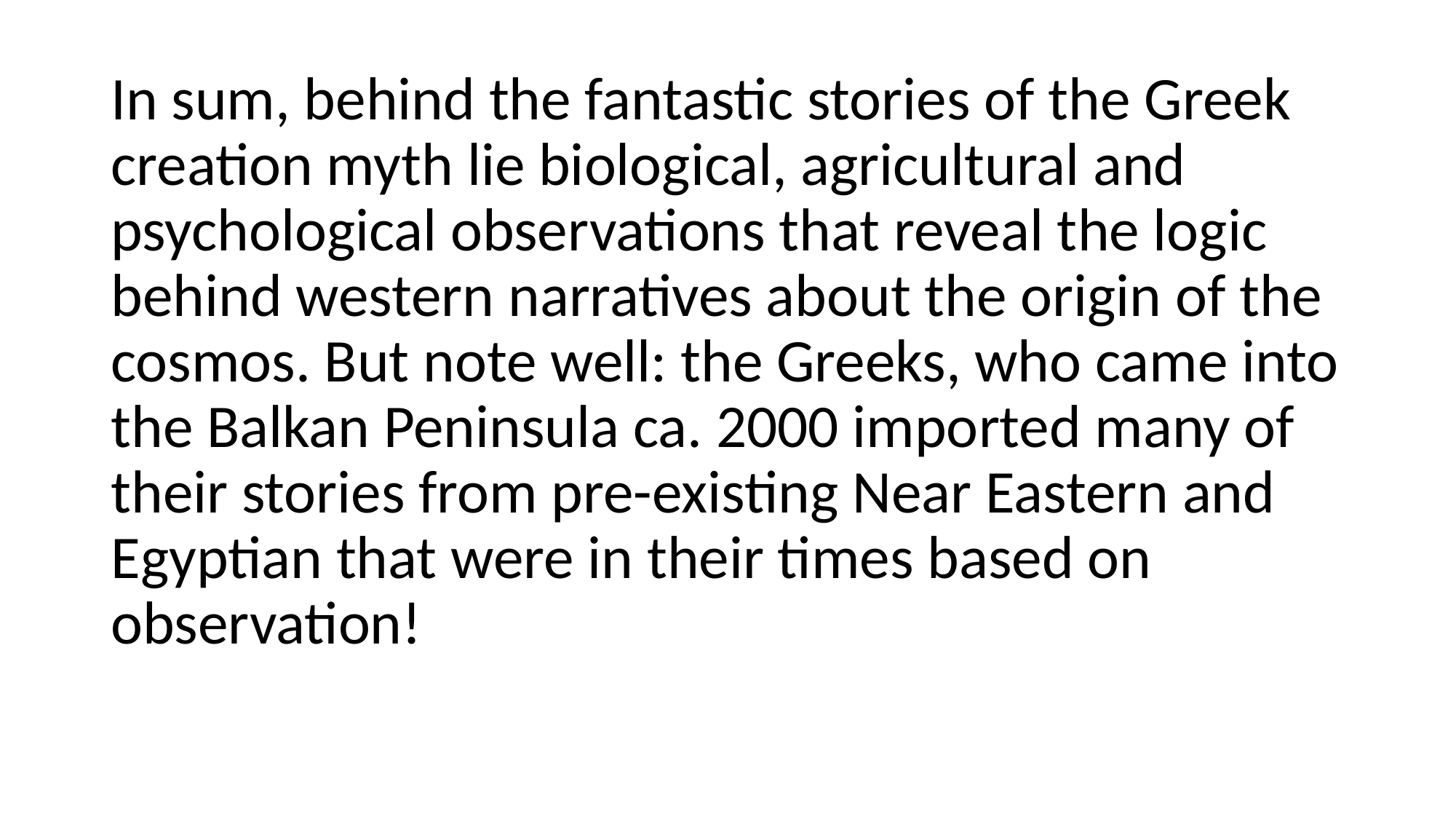

#
In sum, behind the fantastic stories of the Greek creation myth lie biological, agricultural and psychological observations that reveal the logic behind western narratives about the origin of the cosmos. But note well: the Greeks, who came into the Balkan Peninsula ca. 2000 imported many of their stories from pre-existing Near Eastern and Egyptian that were in their times based on observation!